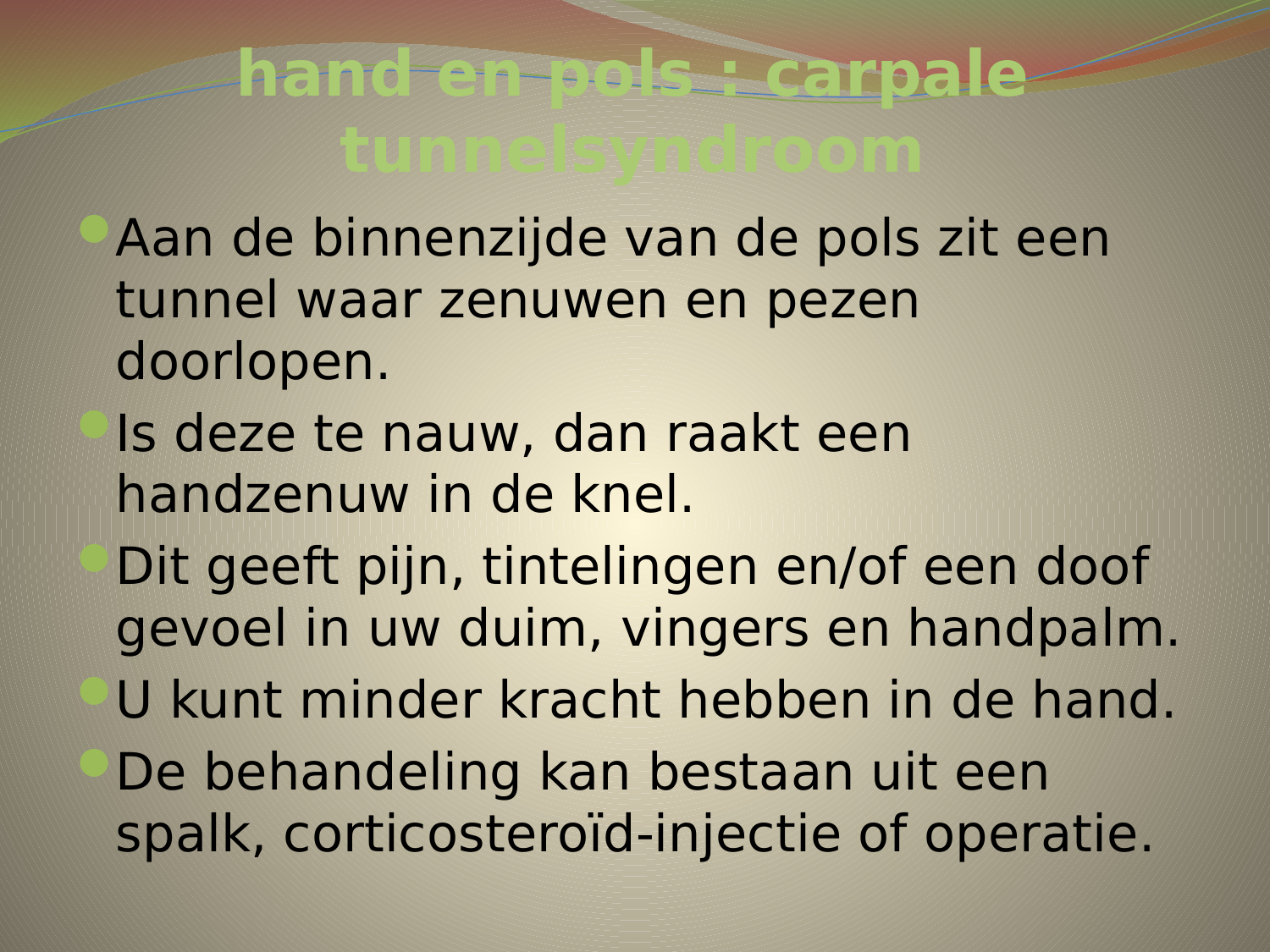

# hand en pols : carpale tunnelsyndroom
Aan de binnenzijde van de pols zit een tunnel waar zenuwen en pezen doorlopen.
Is deze te nauw, dan raakt een handzenuw in de knel.
Dit geeft pijn, tintelingen en/of een doof gevoel in uw duim, vingers en handpalm.
U kunt minder kracht hebben in de hand.
De behandeling kan bestaan uit een spalk, corticosteroïd-injectie of operatie.